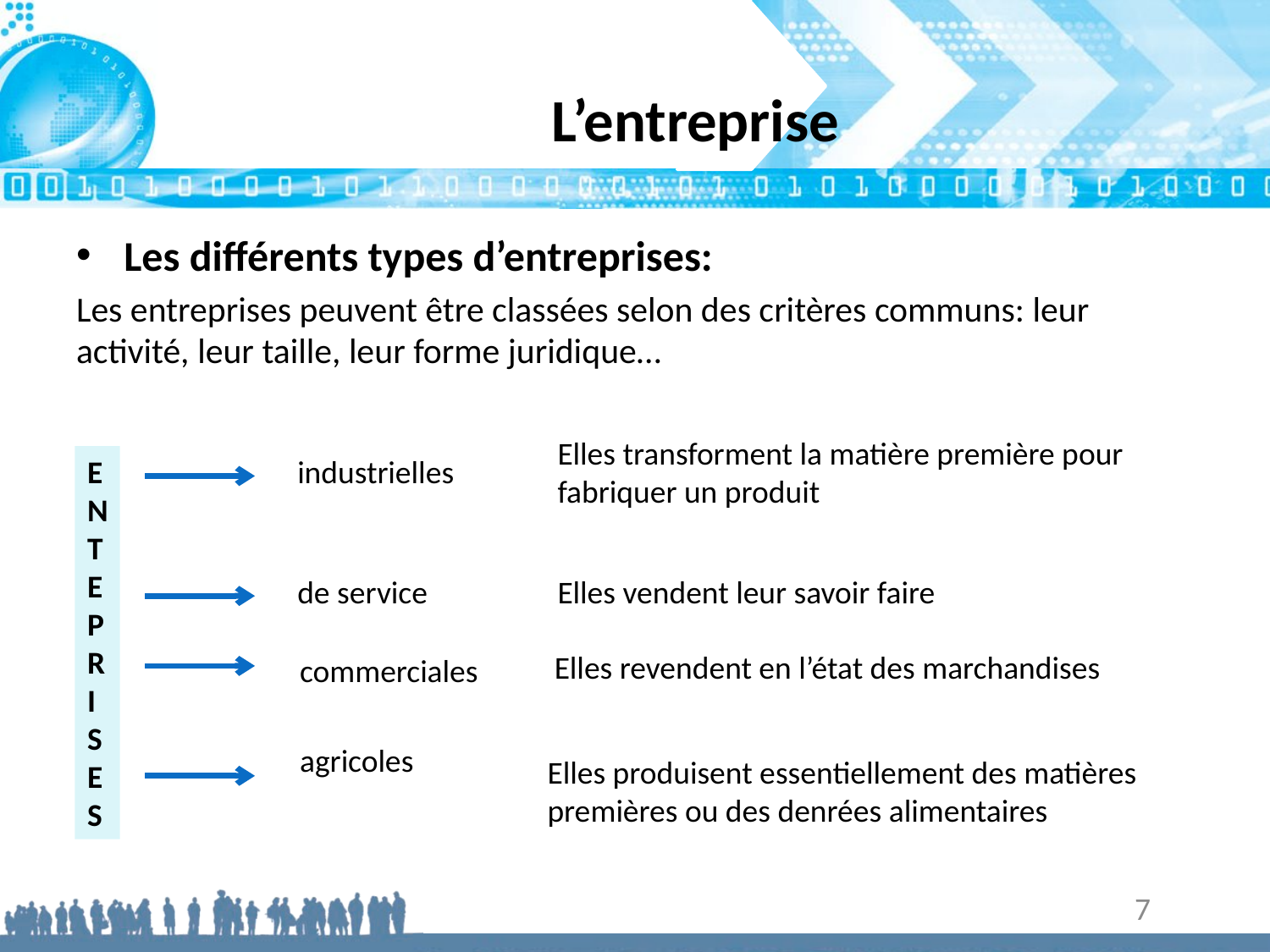

# L’entreprise
Les différents types d’entreprises:
Les entreprises peuvent être classées selon des critères communs: leur activité, leur taille, leur forme juridique…

Elles transforment la matière première pour fabriquer un produit
ENTEPRISES
industrielles
de service
Elles vendent leur savoir faire
Elles revendent en l’état des marchandises
commerciales
agricoles
Elles produisent essentiellement des matières premières ou des denrées alimentaires
7